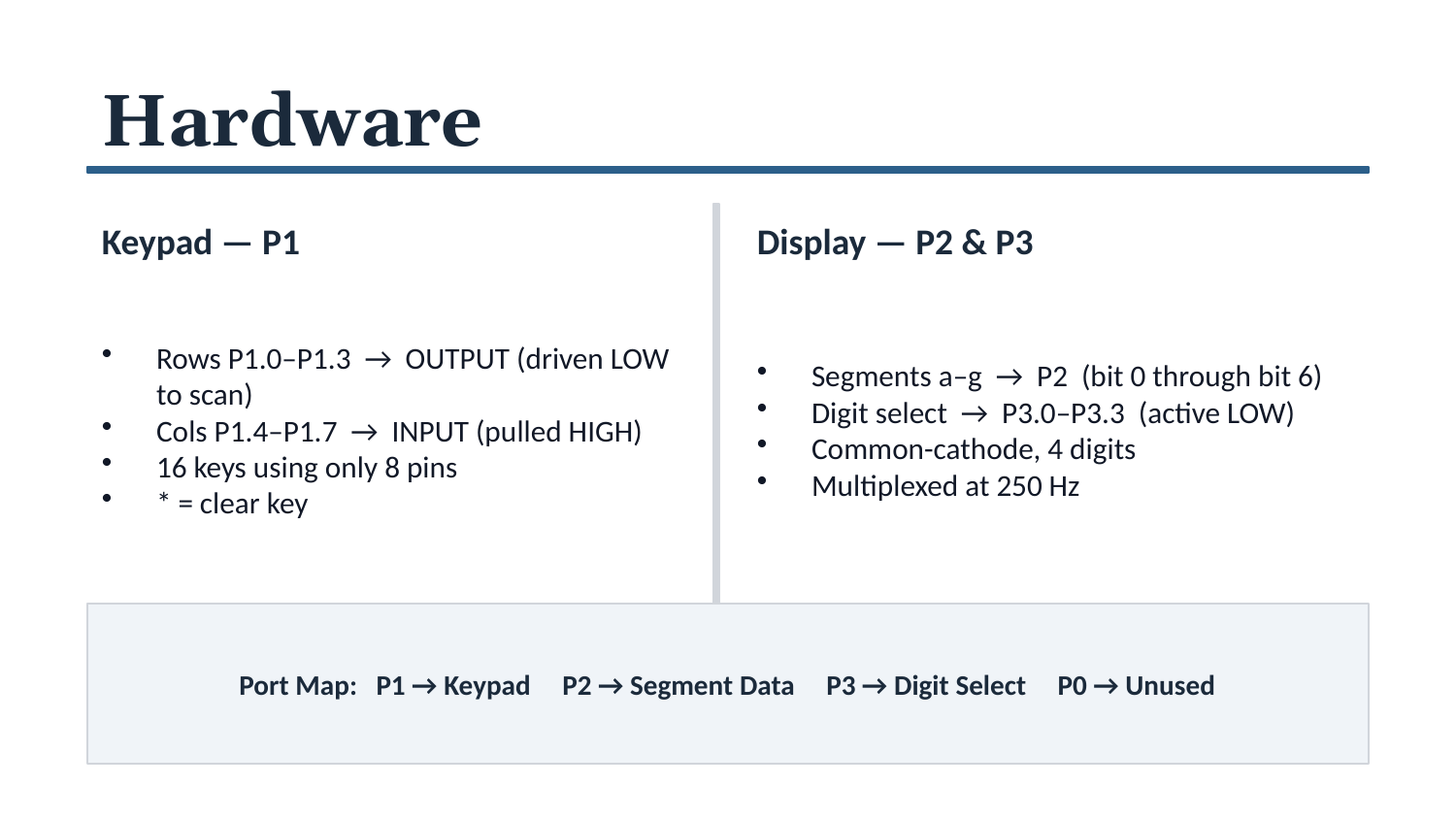

Hardware

Keypad — P1

Display — P2 & P3
Rows P1.0–P1.3  →  OUTPUT (driven LOW to scan)
Cols P1.4–P1.7  →  INPUT (pulled HIGH)
16 keys using only 8 pins
* = clear key
Segments a–g  →  P2  (bit 0 through bit 6)
Digit select  →  P3.0–P3.3  (active LOW)
Common-cathode, 4 digits
Multiplexed at 250 Hz

Port Map:   P1 → Keypad     P2 → Segment Data     P3 → Digit Select     P0 → Unused